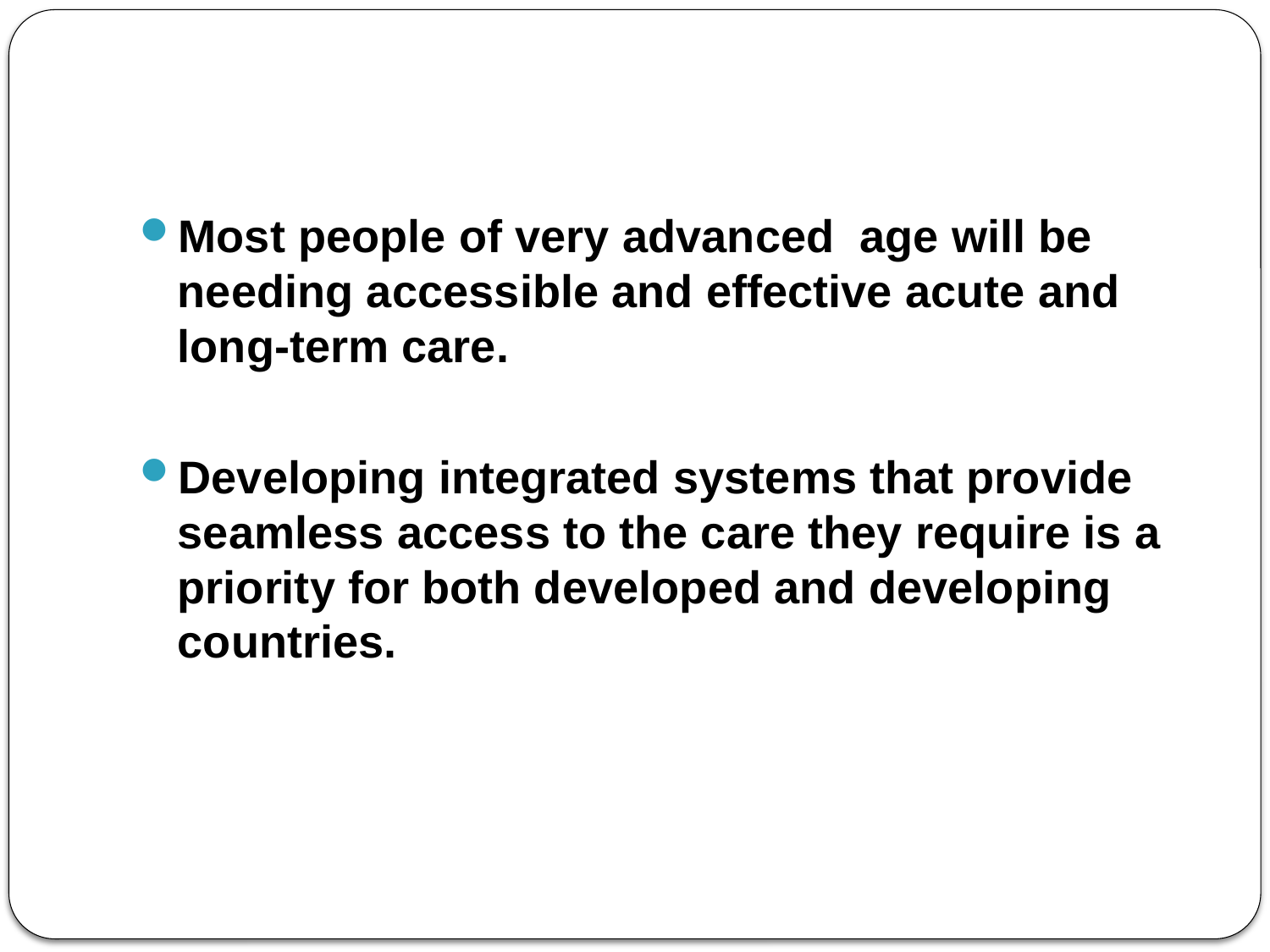

Most people of very advanced  age will be needing accessible and effective acute and long-term care.

Developing integrated systems that provide seamless access to the care they require is a priority for both developed and developing countries.